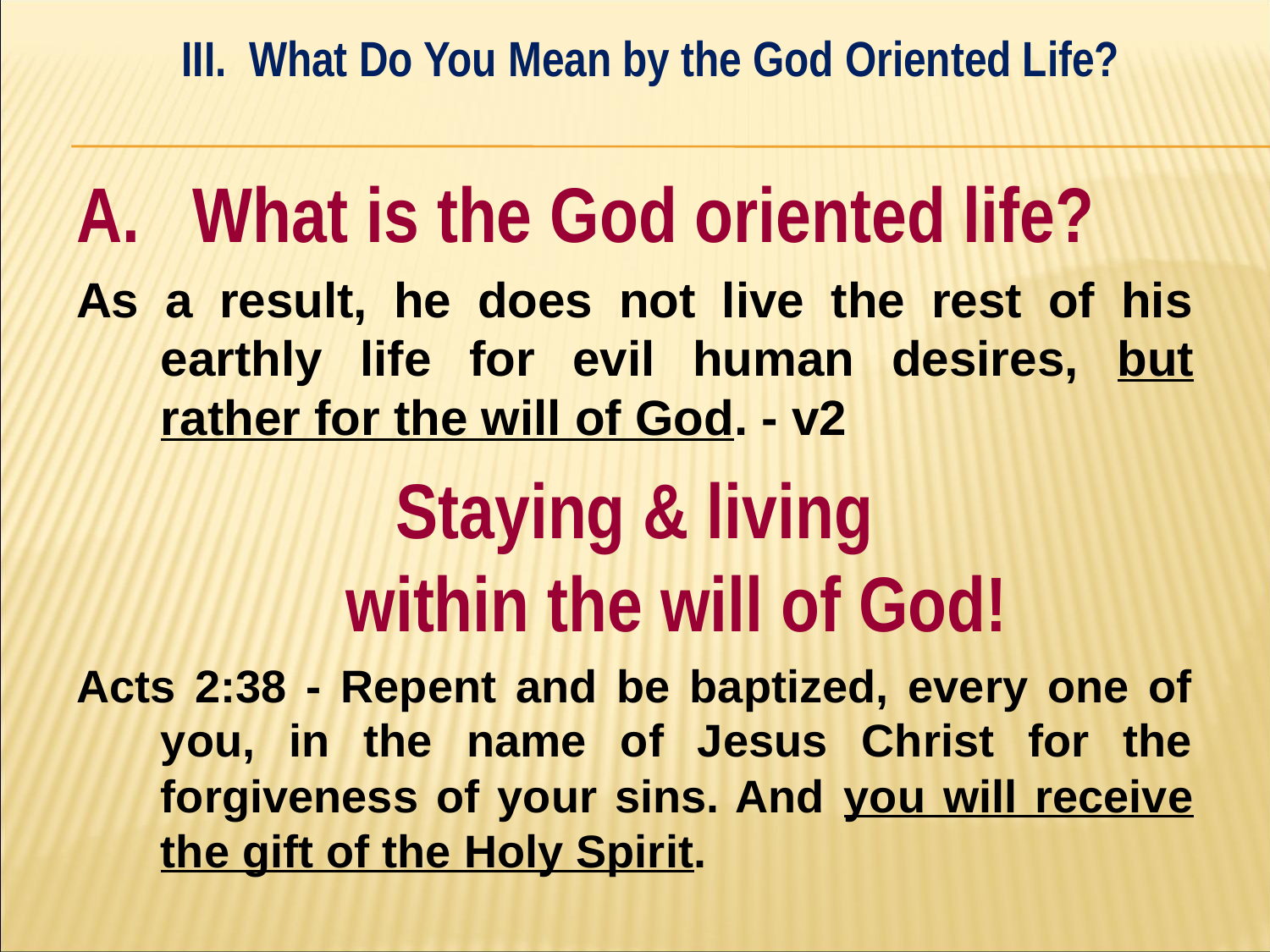

III.  What Do You Mean by the God Oriented Life?
#
A.   What is the God oriented life?
As a result, he does not live the rest of his earthly life for evil human desires, but rather for the will of God. - v2
Staying & living
within the will of God!
Acts 2:38 - Repent and be baptized, every one of you, in the name of Jesus Christ for the forgiveness of your sins. And you will receive the gift of the Holy Spirit.